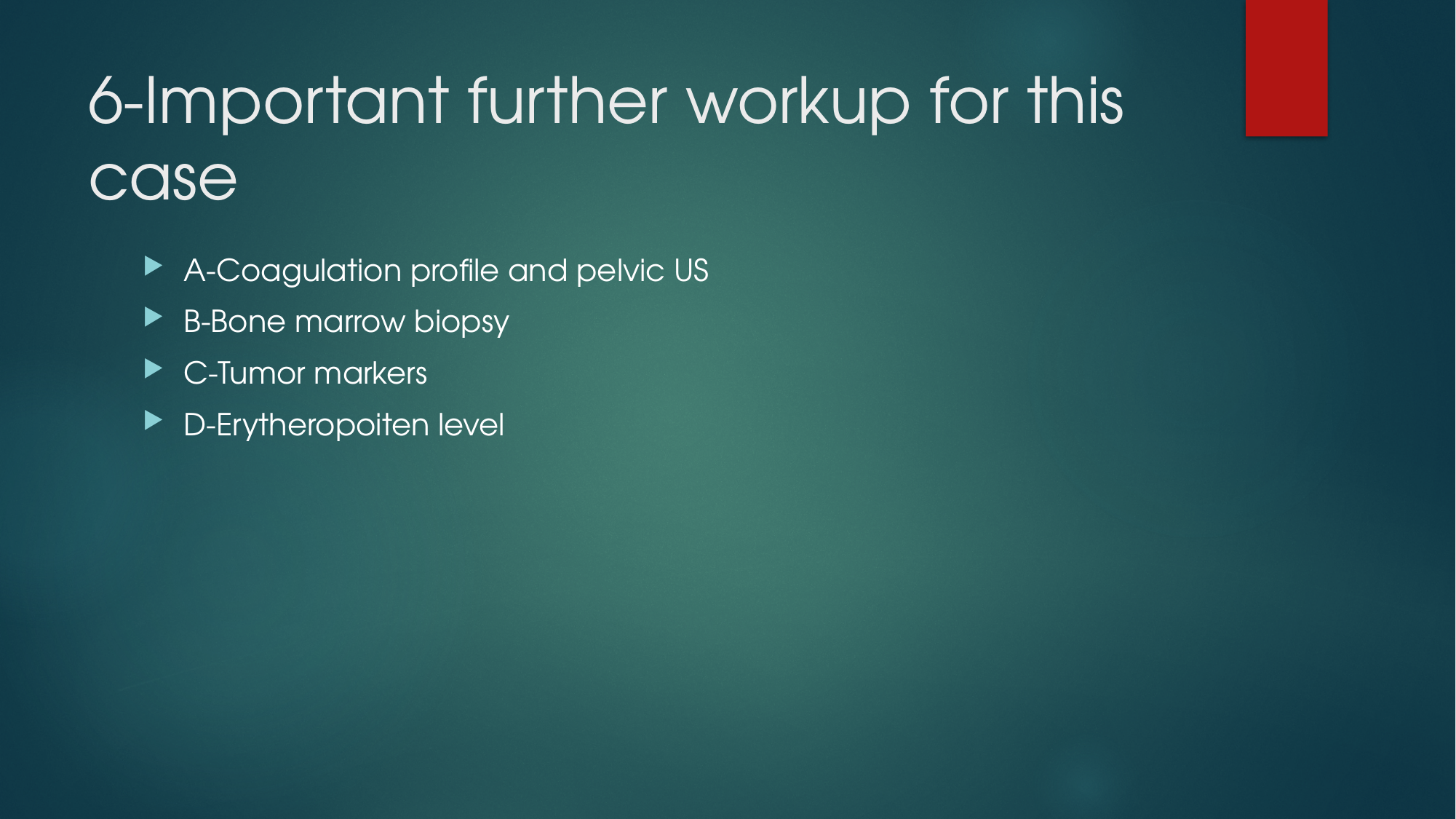

# 6-Important further workup for this case
A-Coagulation profile and pelvic US
B-Bone marrow biopsy
C-Tumor markers
D-Erytheropoiten level